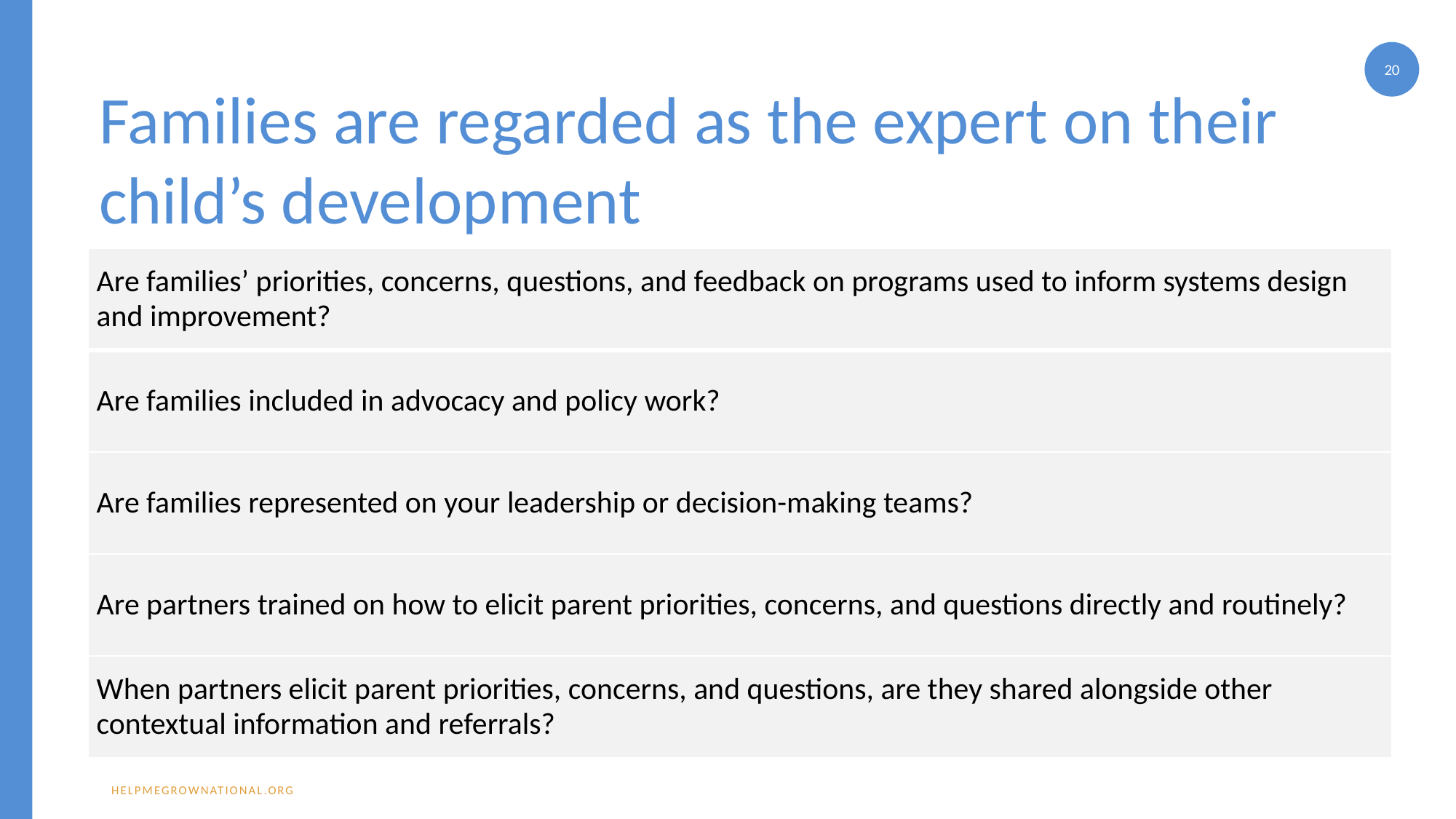

20
Families are regarded as the expert on their child’s development
| Are families’ priorities, concerns, questions, and feedback on programs used to inform systems design and improvement? |
| --- |
| Are families included in advocacy and policy work? |
| Are families represented on your leadership or decision-making teams? |
| Are partners trained on how to elicit parent priorities, concerns, and questions directly and routinely? |
| When partners elicit parent priorities, concerns, and questions, are they shared alongside other contextual information and referrals? |